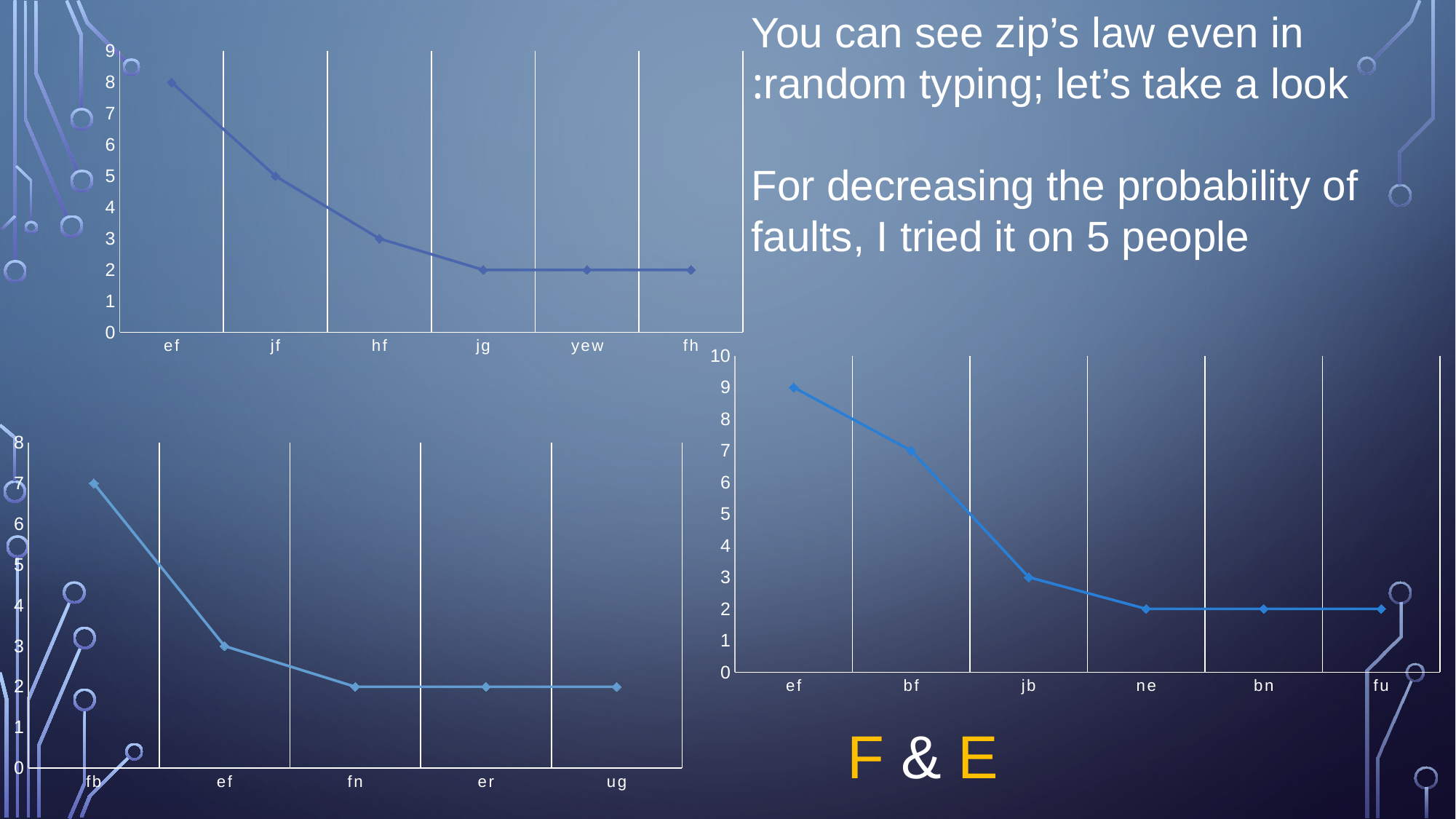

You can see zip’s law even in random typing; let’s take a look:

For decreasing the probability of faults, I tried it on 5 people

### Chart

| Category |  |
|---|---|
| ef | 8.0 |
| jf | 5.0 |
| hf | 3.0 |
| jg | 2.0 |
| yew | 2.0 |
| fh | 2.0 |

### Chart

| Category |  |
|---|---|
| ef | 9.0 |
| bf | 7.0 |
| jb | 3.0 |
| ne | 2.0 |
| bn | 2.0 |
| fu | 2.0 |

### Chart

| Category |  |
|---|---|
| fb | 7.0 |
| ef | 3.0 |
| fn | 2.0 |
| er | 2.0 |
| ug | 2.0 |
F & E